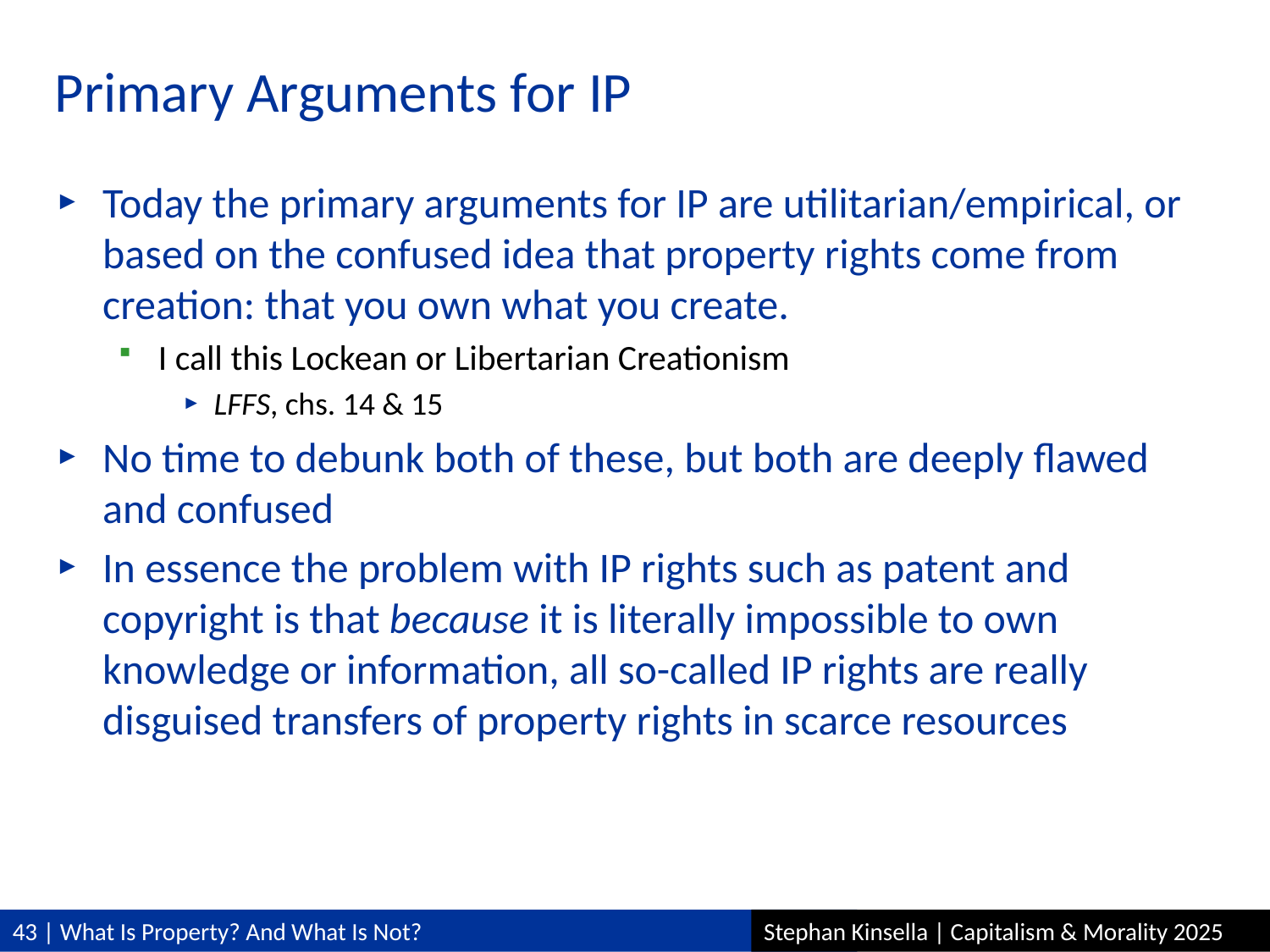

# Primary Arguments for IP
Today the primary arguments for IP are utilitarian/empirical, or based on the confused idea that property rights come from creation: that you own what you create.
I call this Lockean or Libertarian Creationism
LFFS, chs. 14 & 15
No time to debunk both of these, but both are deeply flawed and confused
In essence the problem with IP rights such as patent and copyright is that because it is literally impossible to own knowledge or information, all so-called IP rights are really disguised transfers of property rights in scarce resources